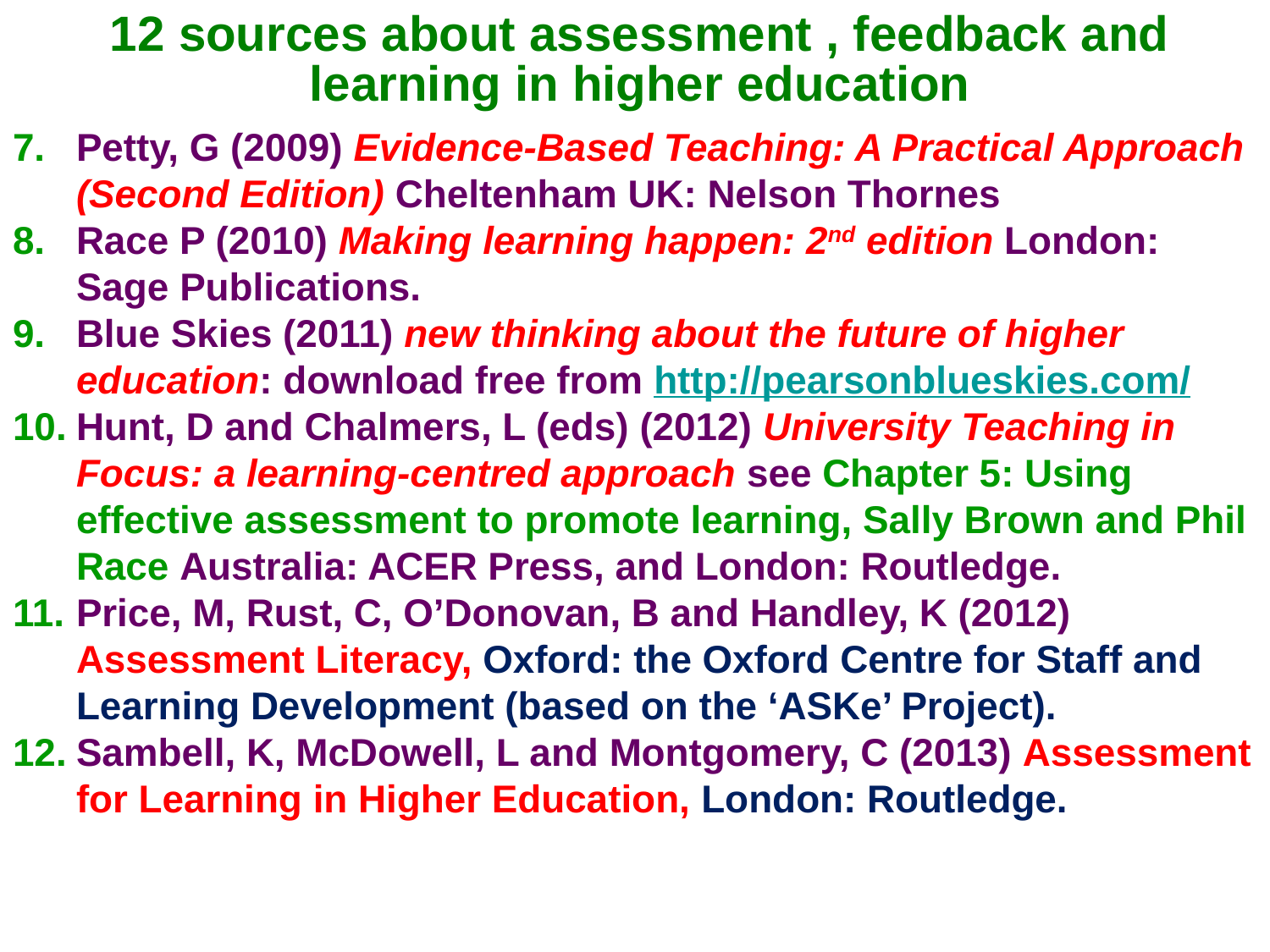

12 sources about assessment , feedback and learning in higher education
Petty, G (2009) Evidence-Based Teaching: A Practical Approach (Second Edition) Cheltenham UK: Nelson Thornes
Race P (2010) Making learning happen: 2nd edition London: Sage Publications.
Blue Skies (2011) new thinking about the future of higher education: download free from http://pearsonblueskies.com/
Hunt, D and Chalmers, L (eds) (2012) University Teaching in Focus: a learning-centred approach see Chapter 5: Using effective assessment to promote learning, Sally Brown and Phil Race Australia: ACER Press, and London: Routledge.
Price, M, Rust, C, O’Donovan, B and Handley, K (2012) Assessment Literacy, Oxford: the Oxford Centre for Staff and Learning Development (based on the ‘ASKe’ Project).
Sambell, K, McDowell, L and Montgomery, C (2013) Assessment for Learning in Higher Education, London: Routledge.